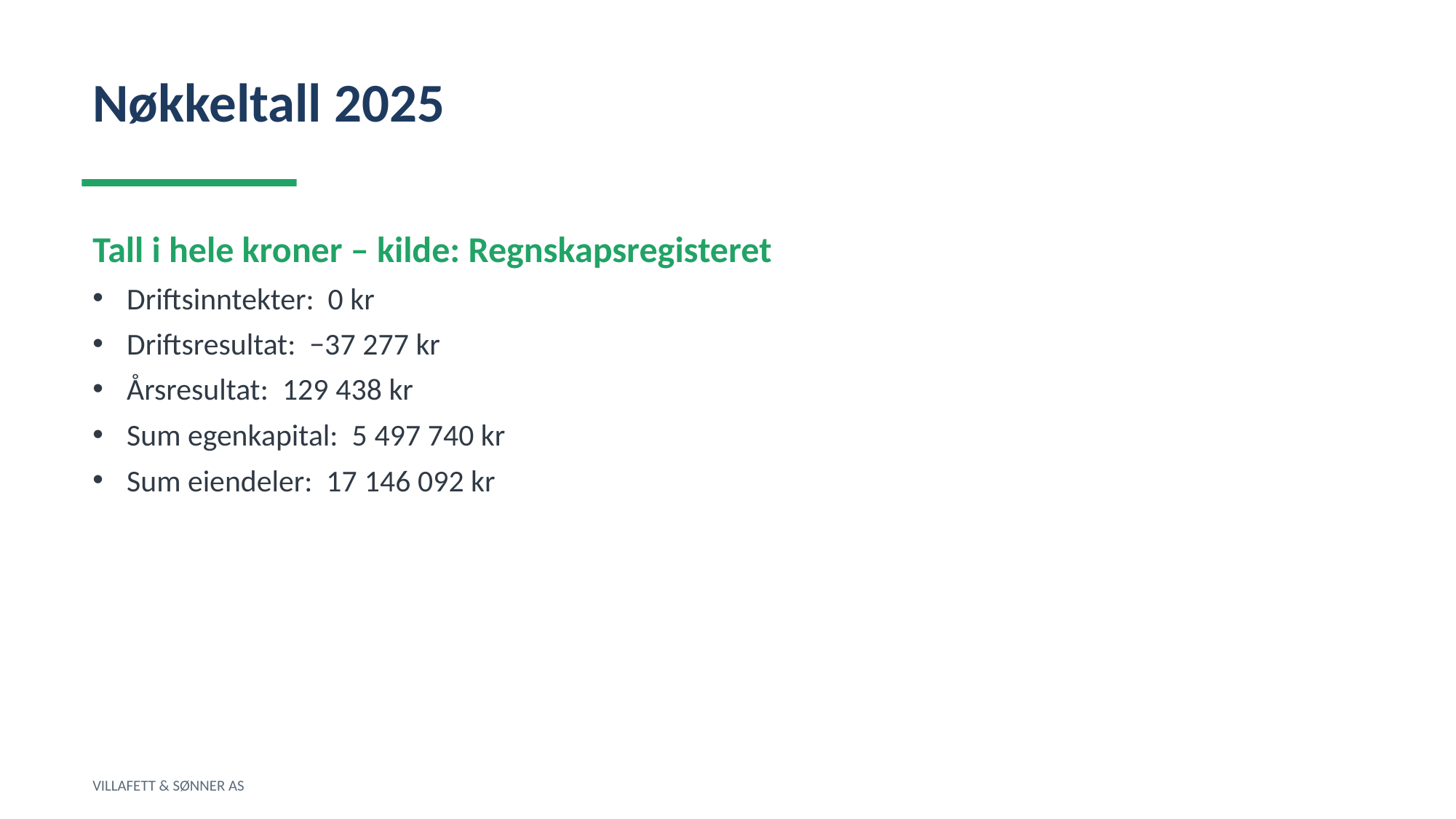

Nøkkeltall 2025

Tall i hele kroner – kilde: Regnskapsregisteret
Driftsinntekter:  0 kr
Driftsresultat:  −37 277 kr
Årsresultat:  129 438 kr
Sum egenkapital:  5 497 740 kr
Sum eiendeler:  17 146 092 kr
VILLAFETT & SØNNER AS